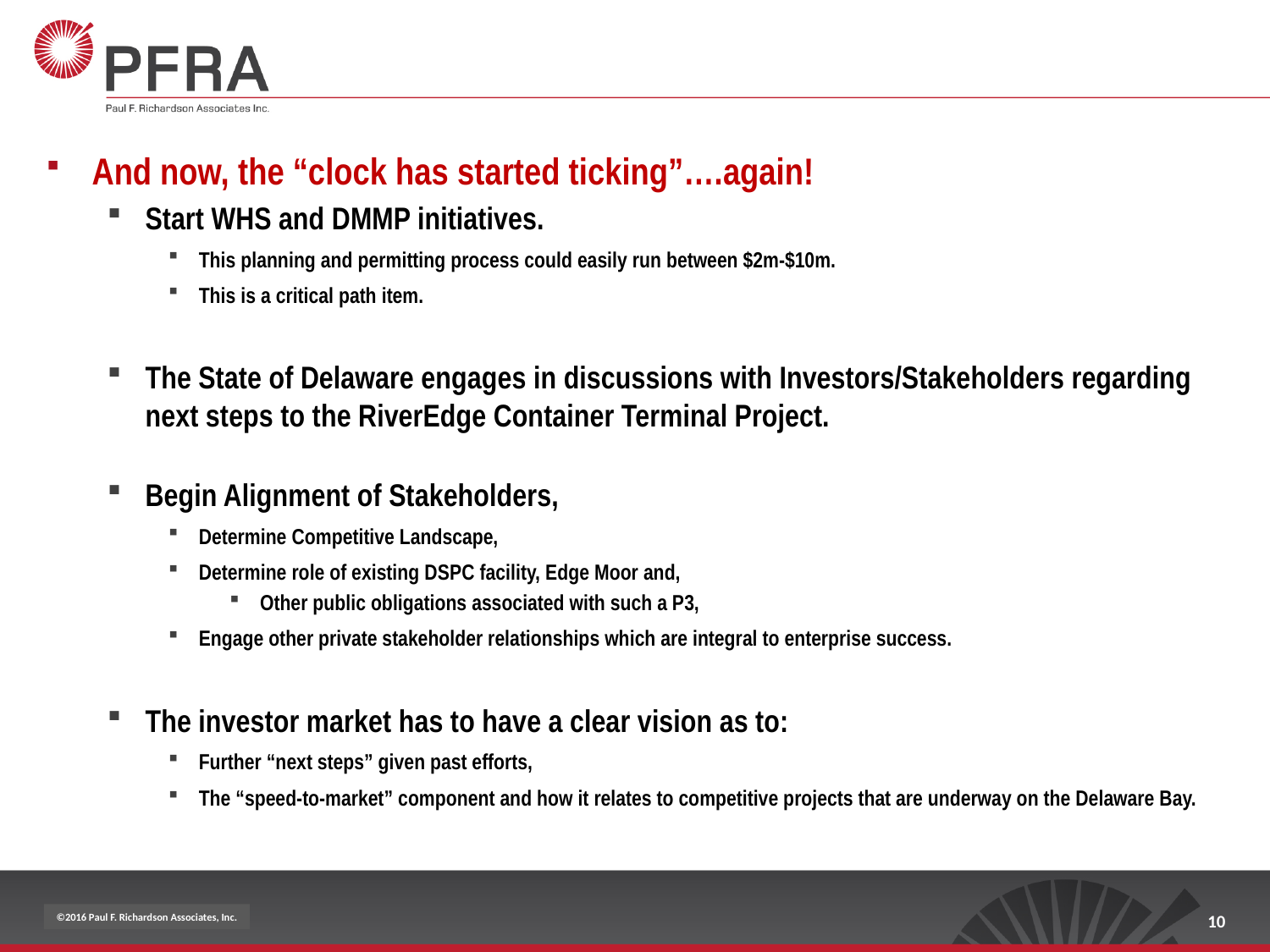

And now, the “clock has started ticking”….again!
Start WHS and DMMP initiatives.
This planning and permitting process could easily run between $2m-$10m.
This is a critical path item.

The State of Delaware engages in discussions with Investors/Stakeholders regarding next steps to the RiverEdge Container Terminal Project.

Begin Alignment of Stakeholders,
Determine Competitive Landscape,
Determine role of existing DSPC facility, Edge Moor and,
Other public obligations associated with such a P3,
Engage other private stakeholder relationships which are integral to enterprise success.

The investor market has to have a clear vision as to:
Further “next steps” given past efforts,
The “speed-to-market” component and how it relates to competitive projects that are underway on the Delaware Bay.

©2016 Paul F. Richardson Associates, Inc.